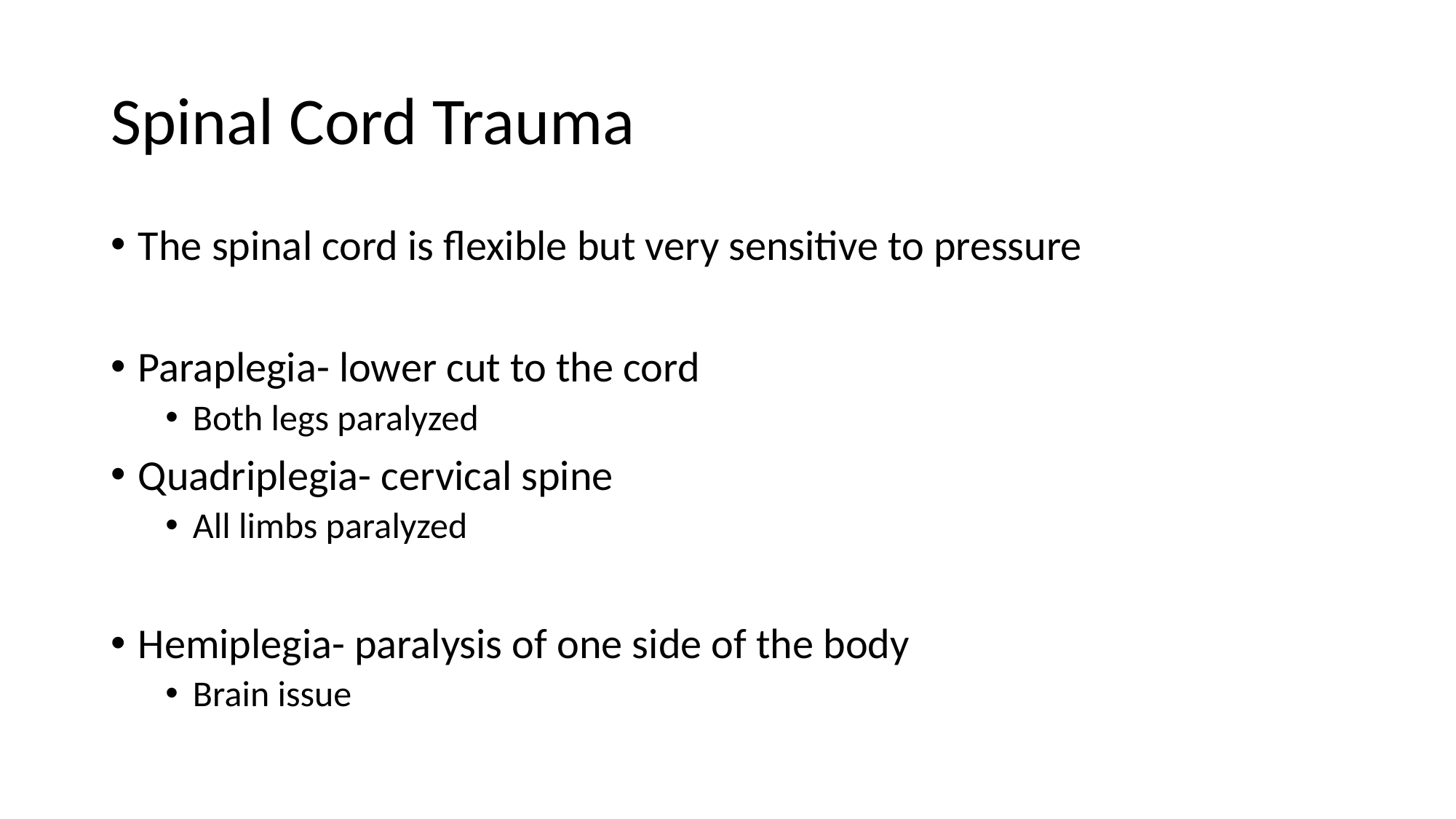

# Spinal Cord Trauma
The spinal cord is flexible but very sensitive to pressure

Paraplegia- lower cut to the cord
Both legs paralyzed
Quadriplegia- cervical spine
All limbs paralyzed

Hemiplegia- paralysis of one side of the body
Brain issue